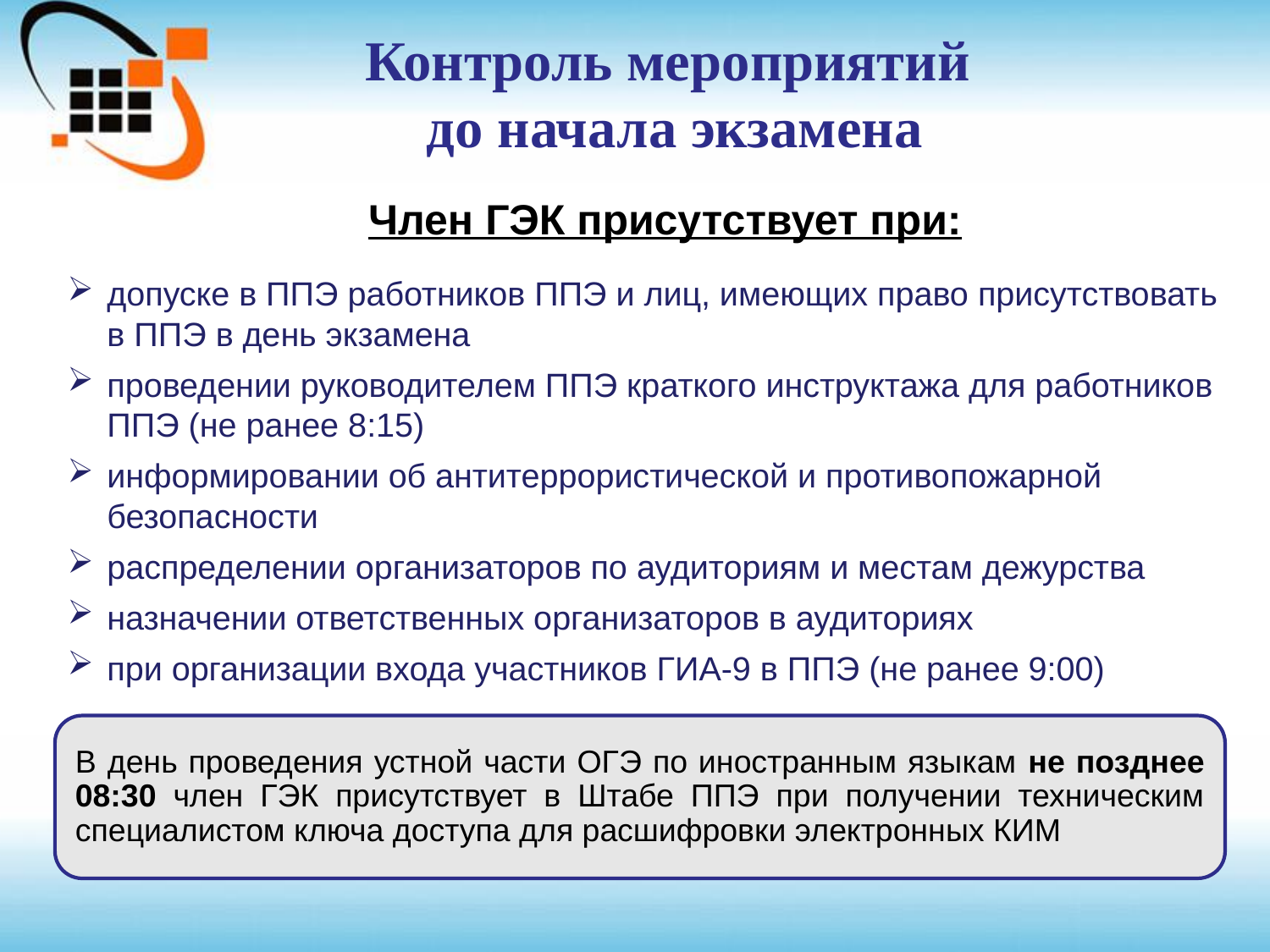

Контроль мероприятий
до начала экзамена
Член ГЭК присутствует при:
допуске в ППЭ работников ППЭ и лиц, имеющих право присутствовать в ППЭ в день экзамена
проведении руководителем ППЭ краткого инструктажа для работников ППЭ (не ранее 8:15)
информировании об антитеррористической и противопожарной безопасности
распределении организаторов по аудиториям и местам дежурства
назначении ответственных организаторов в аудиториях
при организации входа участников ГИА-9 в ППЭ (не ранее 9:00)

В день проведения устной части ОГЭ по иностранным языкам не позднее 08:30 член ГЭК присутствует в Штабе ППЭ при получении техническим специалистом ключа доступа для расшифровки электронных КИМ